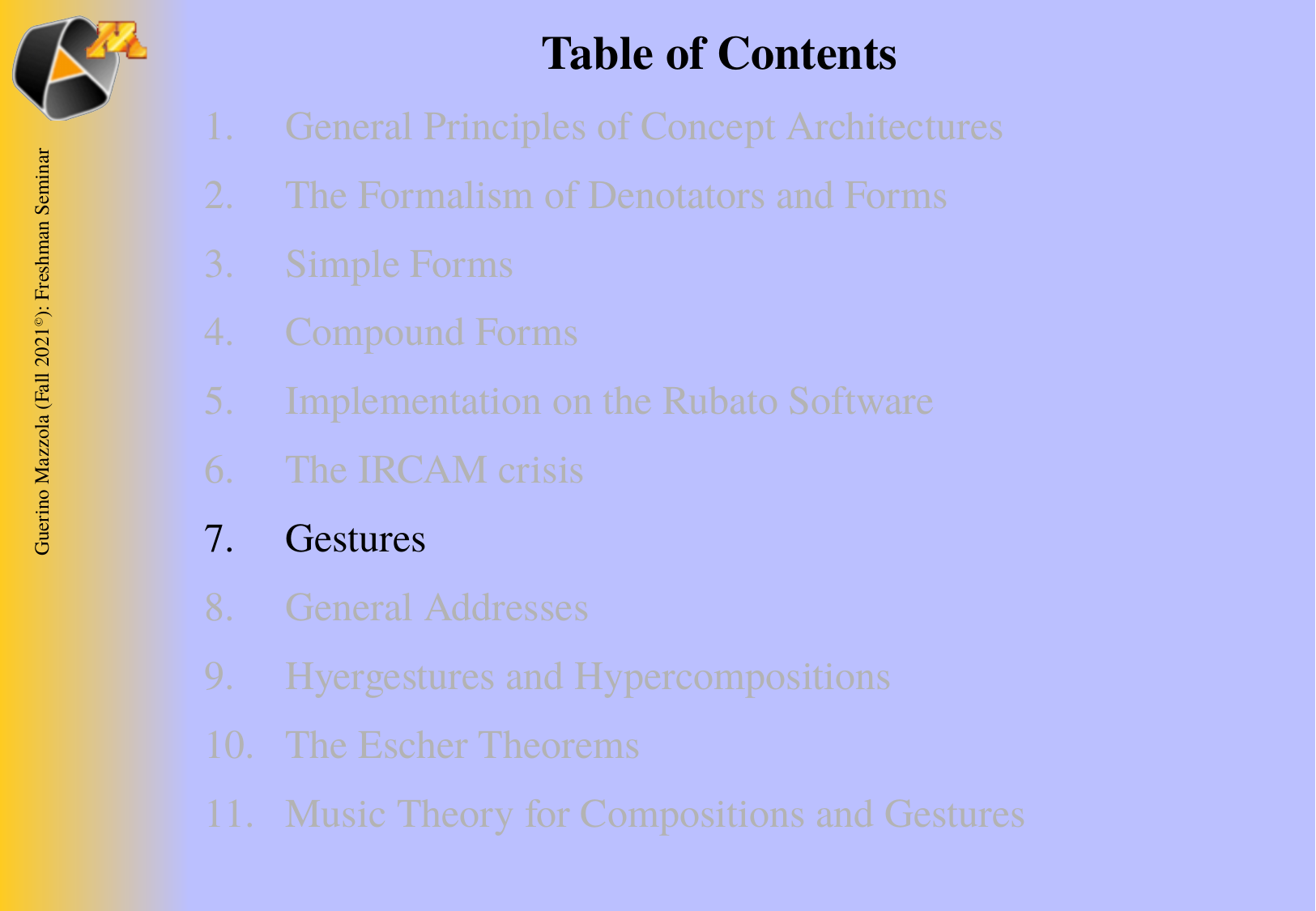

Table of Contents
General Principles of Concept Architectures
The Formalism of Denotators and Forms
Simple Forms
Compound Forms
Implementation on the Rubato Software
The IRCAM crisis
Gestures
General Addresses
Hyergestures and Hypercompositions
The Escher Theorems
Music Theory for Compositions and Gestures